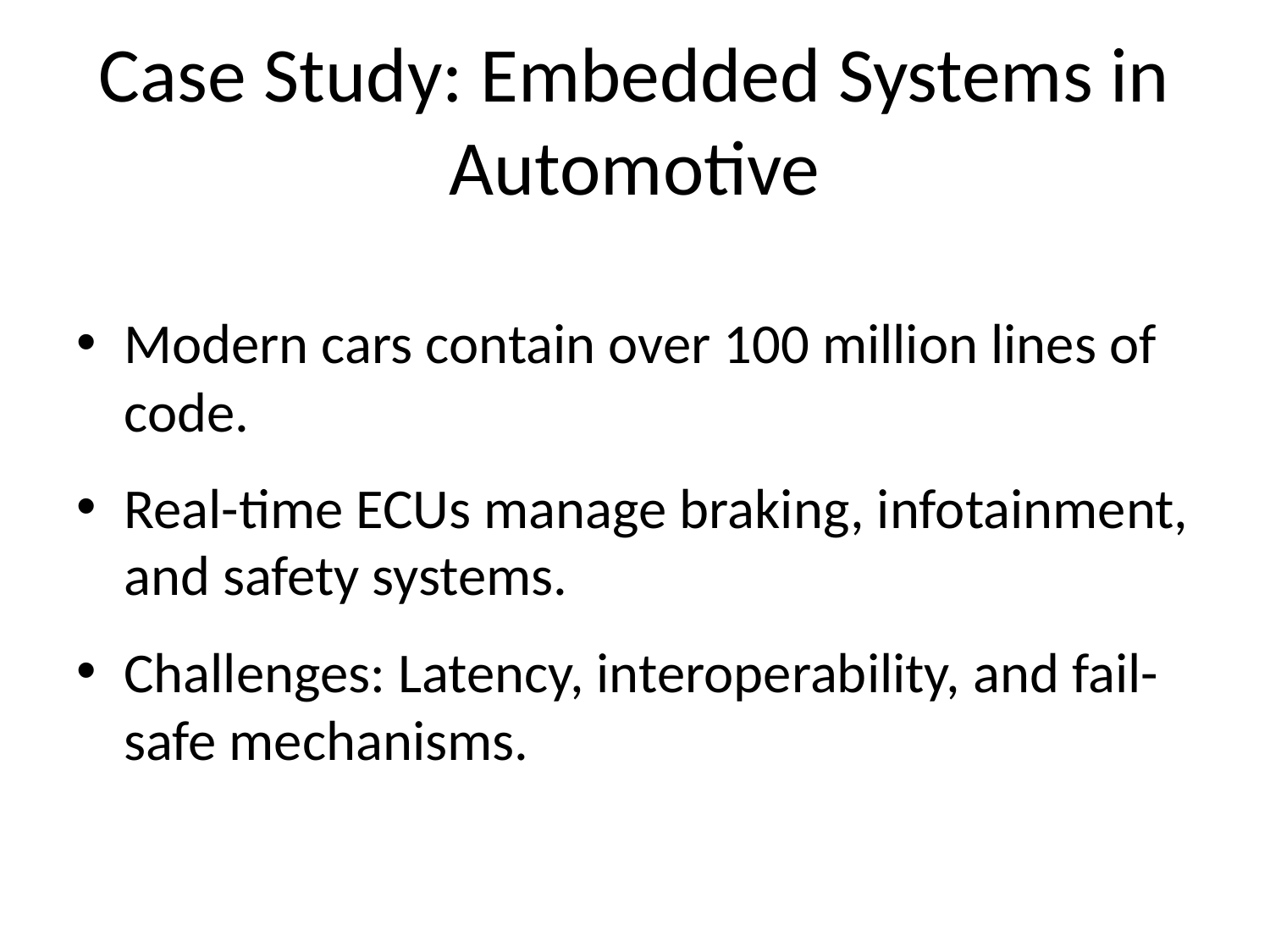

# Case Study: Embedded Systems in Automotive

Modern cars contain over 100 million lines of code.
Real-time ECUs manage braking, infotainment, and safety systems.
Challenges: Latency, interoperability, and fail-safe mechanisms.